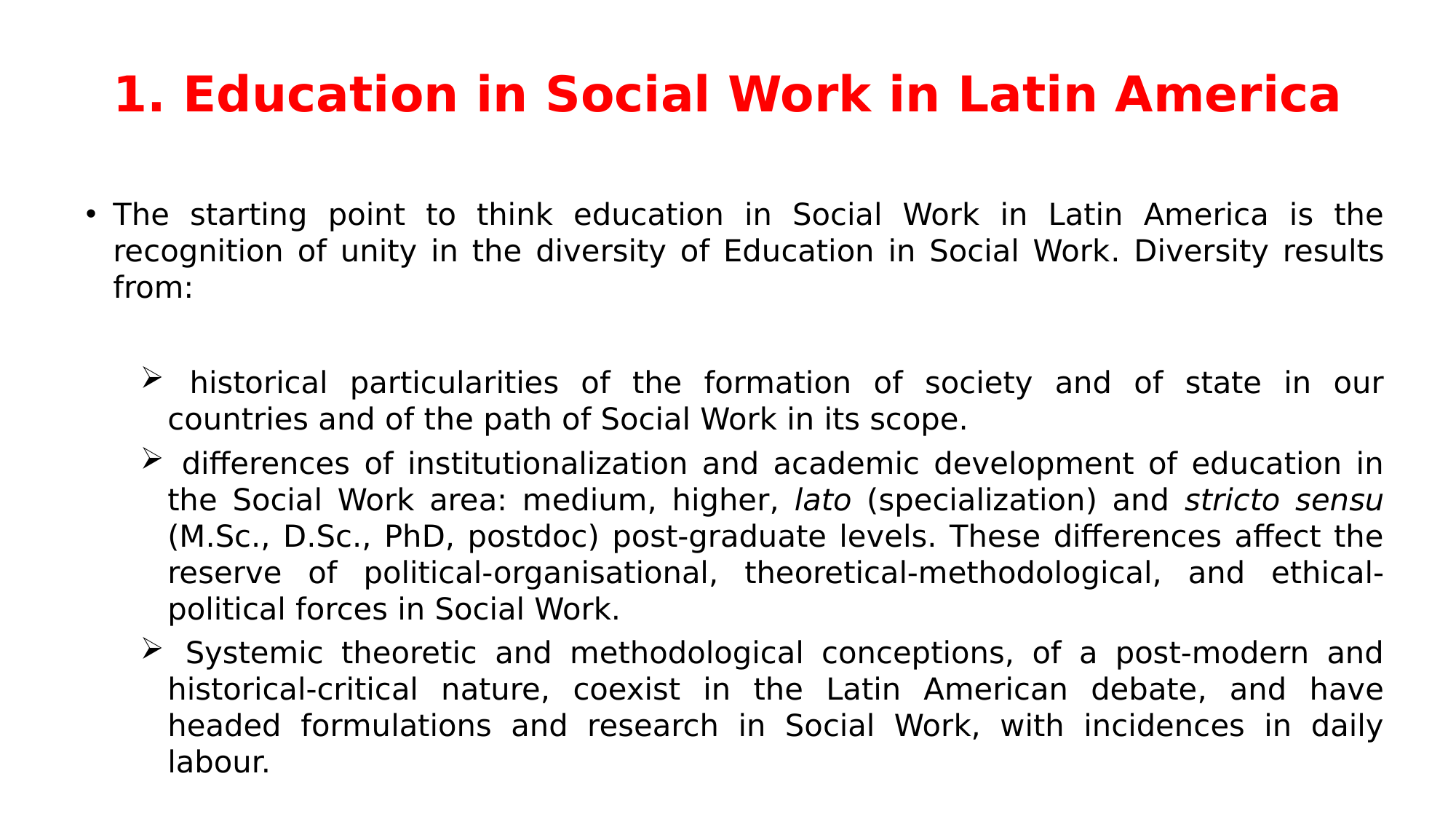

# 1. Education in Social Work in Latin America
The starting point to think education in Social Work in Latin America is the recognition of unity in the diversity of Education in Social Work. Diversity results from:

 historical particularities of the formation of society and of state in our countries and of the path of Social Work in its scope.
 differences of institutionalization and academic development of education in the Social Work area: medium, higher, lato (specialization) and stricto sensu (M.Sc., D.Sc., PhD, postdoc) post-graduate levels. These differences affect the reserve of political-organisational, theoretical-methodological, and ethical-political forces in Social Work.
 Systemic theoretic and methodological conceptions, of a post-modern and historical-critical nature, coexist in the Latin American debate, and have headed formulations and research in Social Work, with incidences in daily labour.